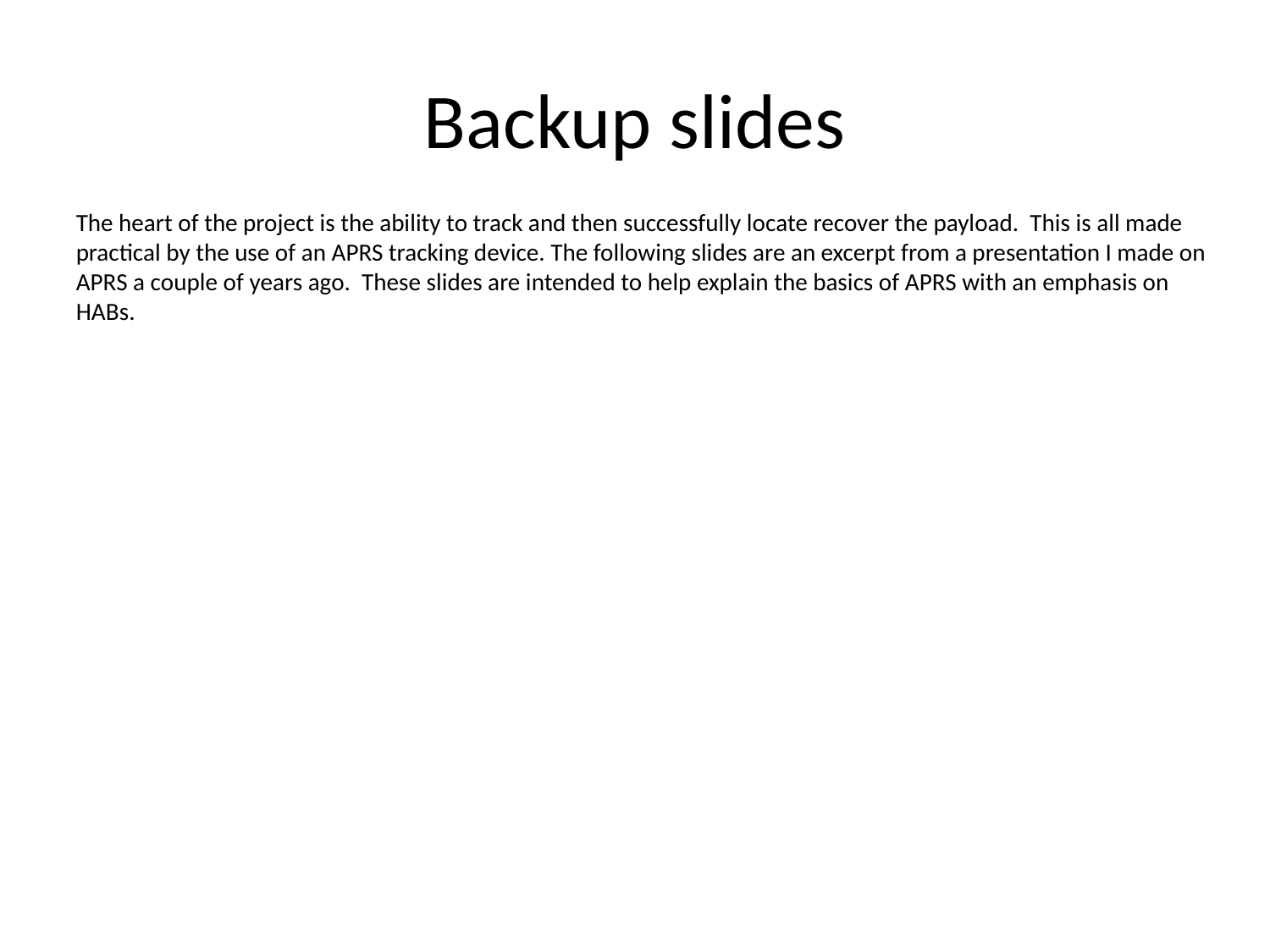

# Backup slides
The heart of the project is the ability to track and then successfully locate recover the payload.  This is all made practical by the use of an APRS tracking device. The following slides are an excerpt from a presentation I made on APRS a couple of years ago.  These slides are intended to help explain the basics of APRS with an emphasis on HABs.